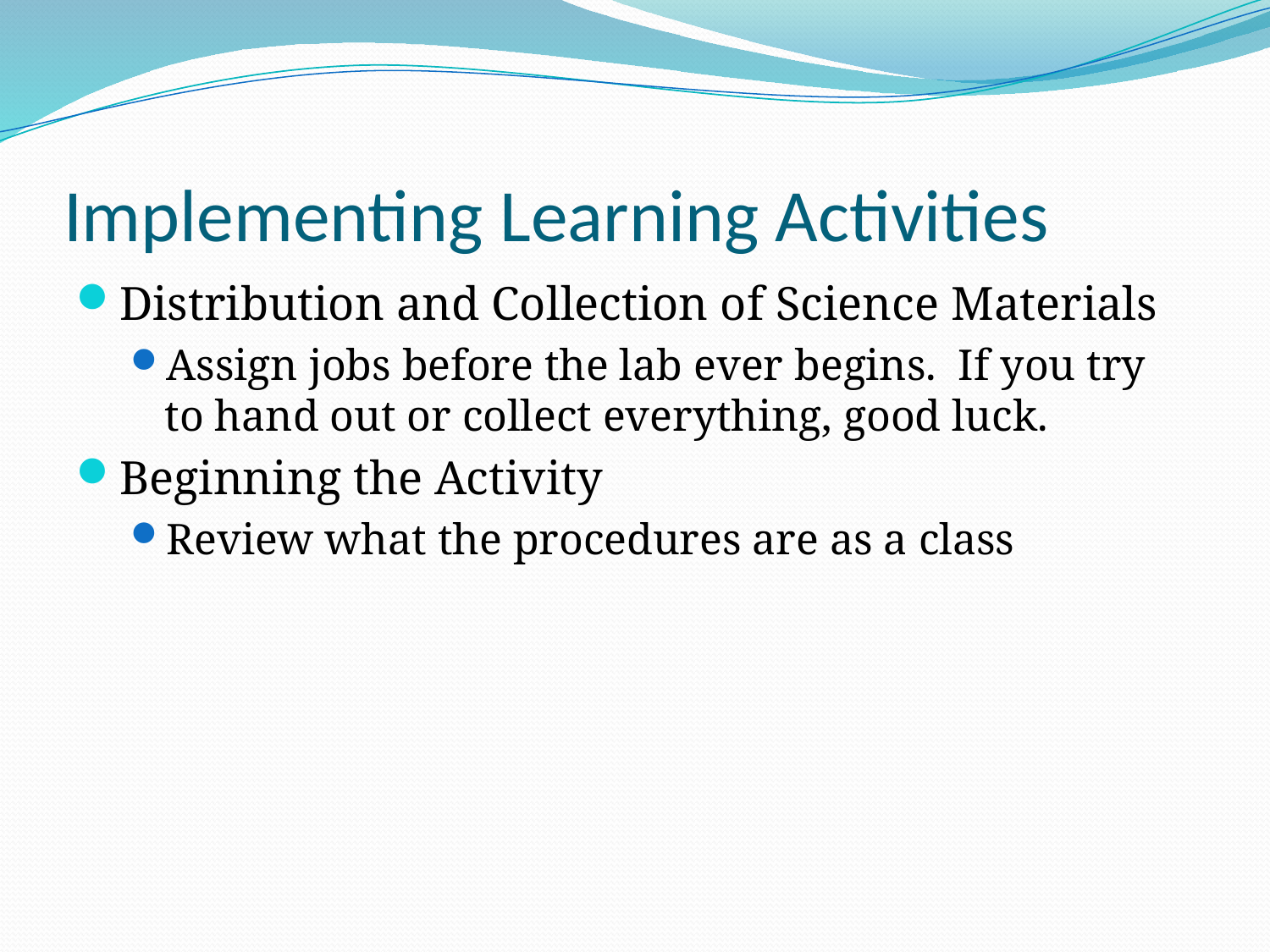

# Implementing Learning Activities
Distribution and Collection of Science Materials
Assign jobs before the lab ever begins.  If you try to hand out or collect everything, good luck.
Beginning the Activity
Review what the procedures are as a class